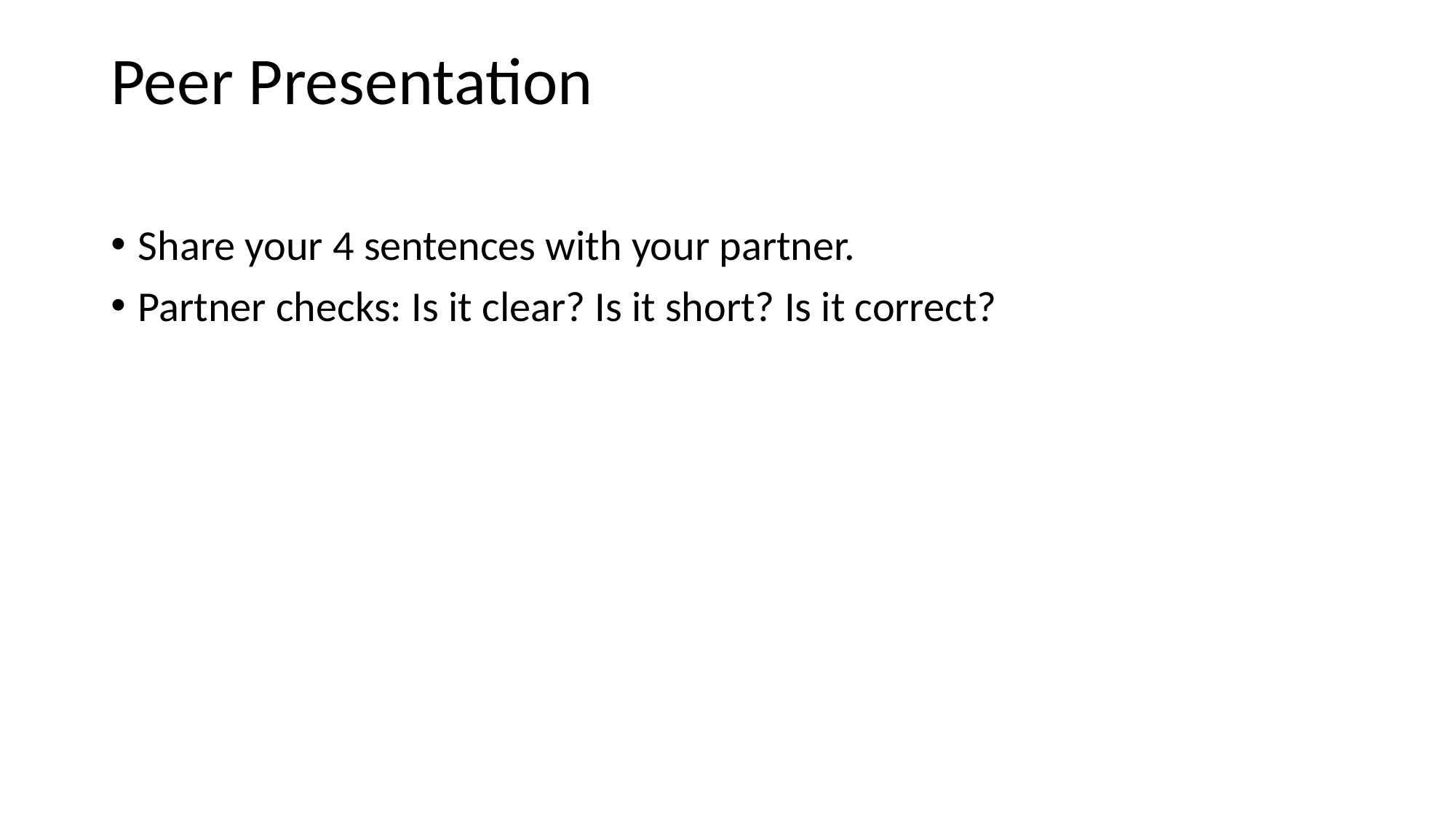

# Peer Presentation
Share your 4 sentences with your partner.
Partner checks: Is it clear? Is it short? Is it correct?